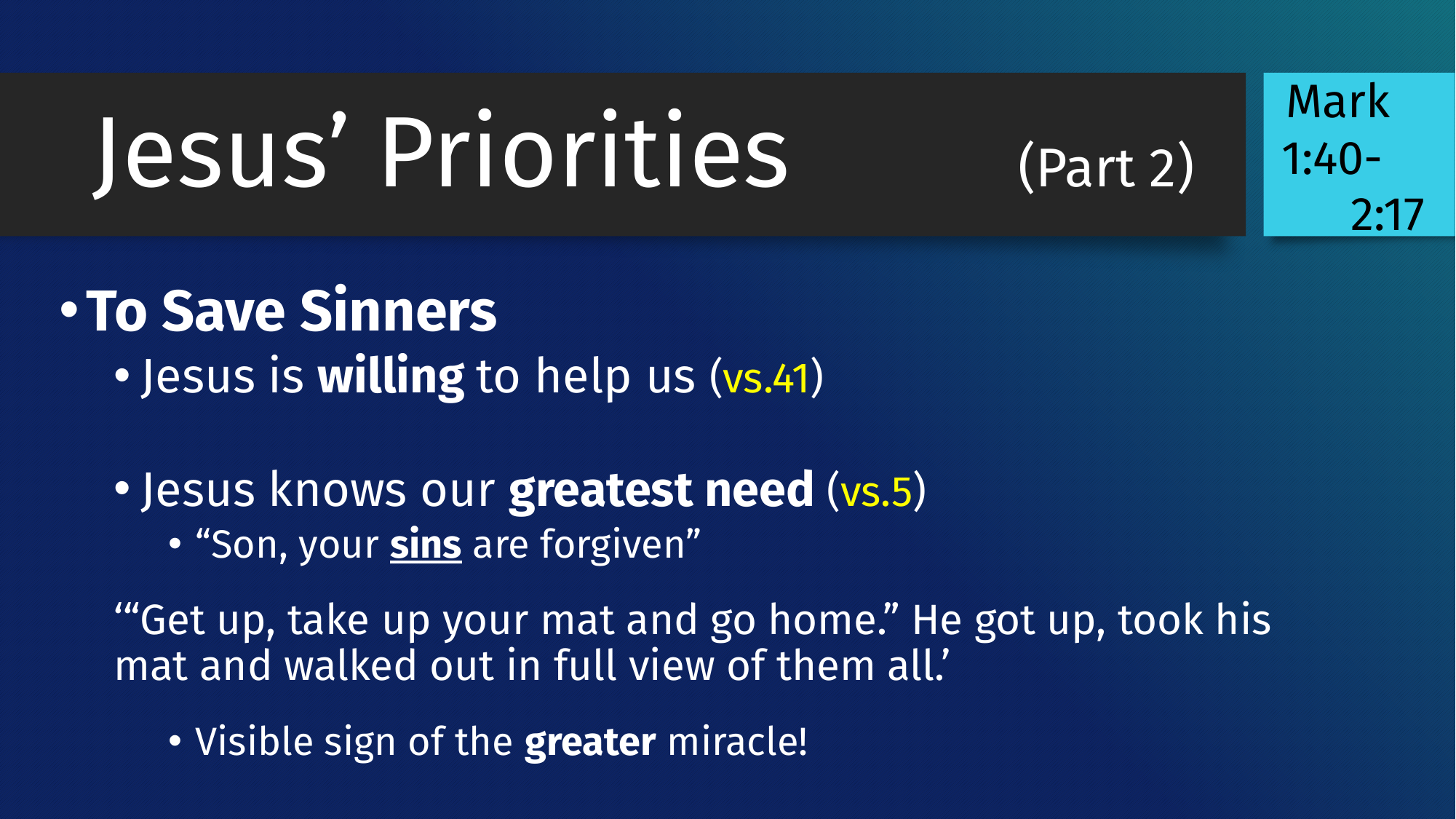

Mark
  1:40-
    2:17
# Jesus’ Priorities 		  (Part 2)
To Save Sinners
Jesus is willing to help us (vs.41)

Jesus knows our greatest need (vs.5)
“Son, your sins are forgiven”

‘“Get up, take up your mat and go home.” He got up, took his mat and walked out in full view of them all.’

Visible sign of the greater miracle!